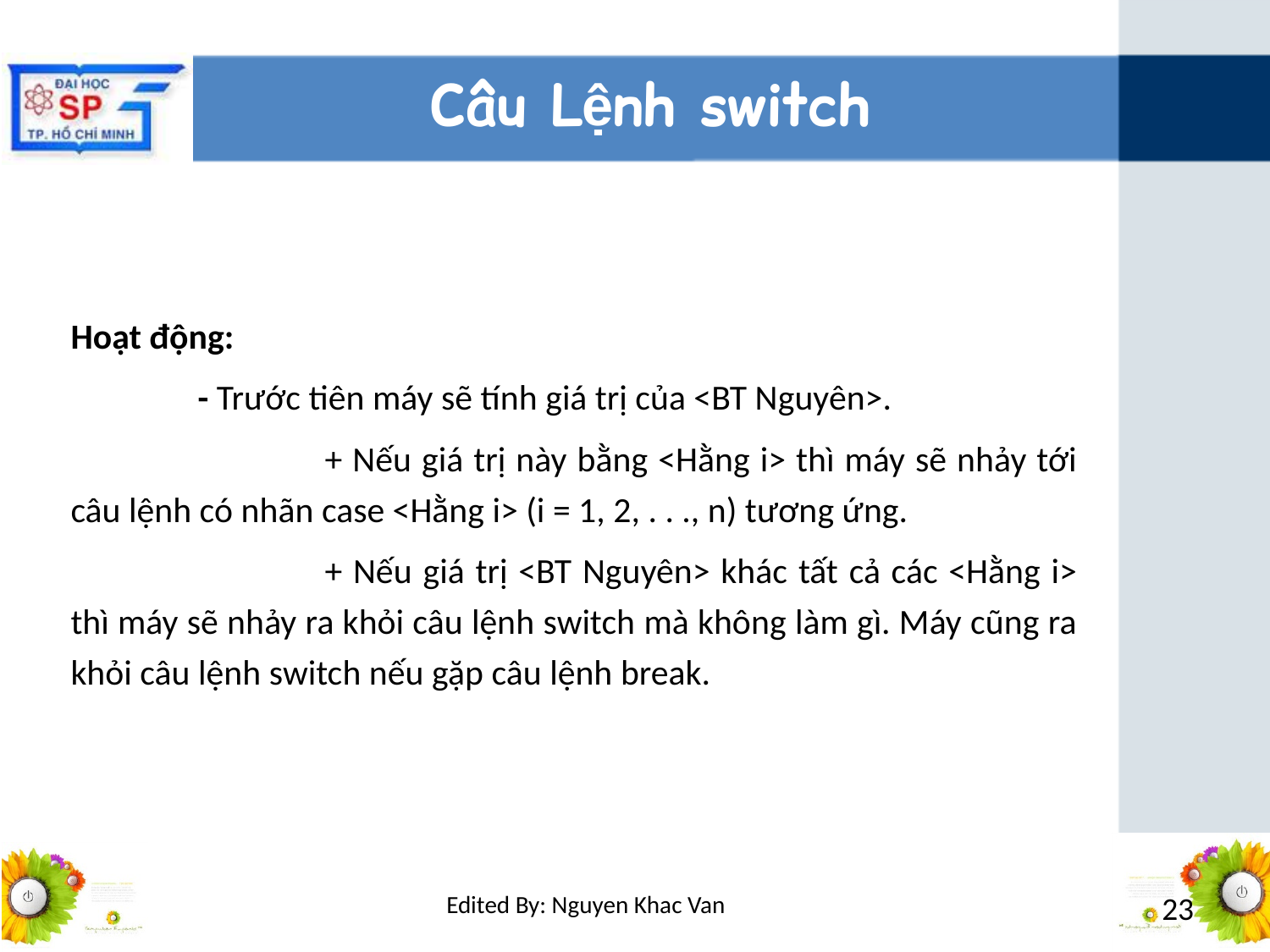

# Câu Lệnh switch
	Hoạt động:
		- Trước tiên máy sẽ tính giá trị của <BT Nguyên>.
			+ Nếu giá trị này bằng <Hằng i> thì máy sẽ nhảy tới câu lệnh có nhãn case <Hằng i> (i = 1, 2, . . ., n) tương ứng.
			+ Nếu giá trị <BT Nguyên> khác tất cả các <Hằng i> thì máy sẽ nhảy ra khỏi câu lệnh switch mà không làm gì. Máy cũng ra khỏi câu lệnh switch nếu gặp câu lệnh break.
Edited By: Nguyen Khac Van
23